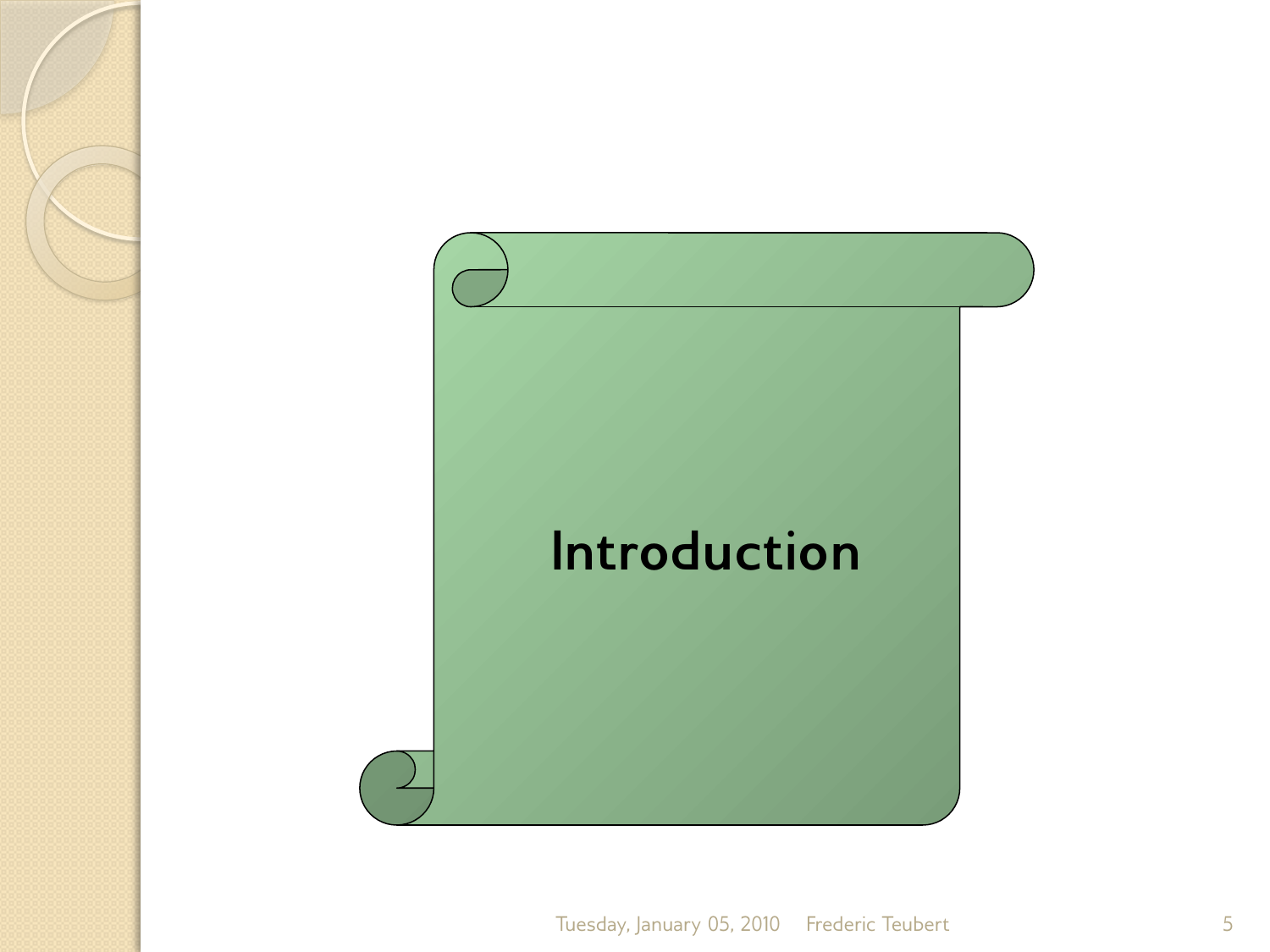

#

 Introduction

Tuesday, January 05, 2010
Frederic Teubert
5